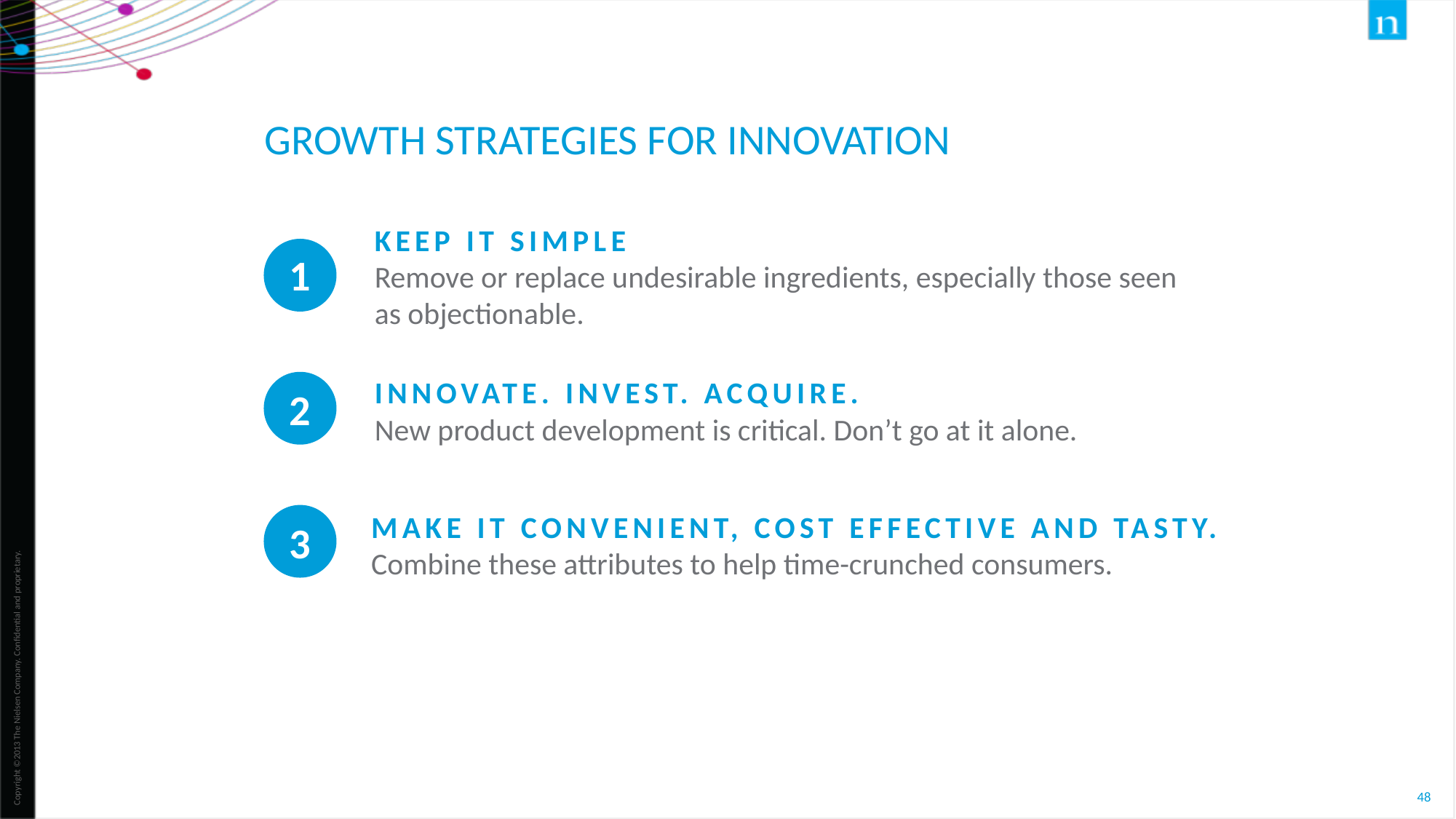

Growth strategies for innovation
KEEP IT SIMPLE
Remove or replace undesirable ingredients, especially those seen as objectionable.

1
INNOVATE. INVEST. ACQUIRE.
New product development is critical. Don’t go at it alone.

2
MAKE IT CONVENIENT, COST EFFECTIVE AND TASTY. Combine these attributes to help time-crunched consumers.

3